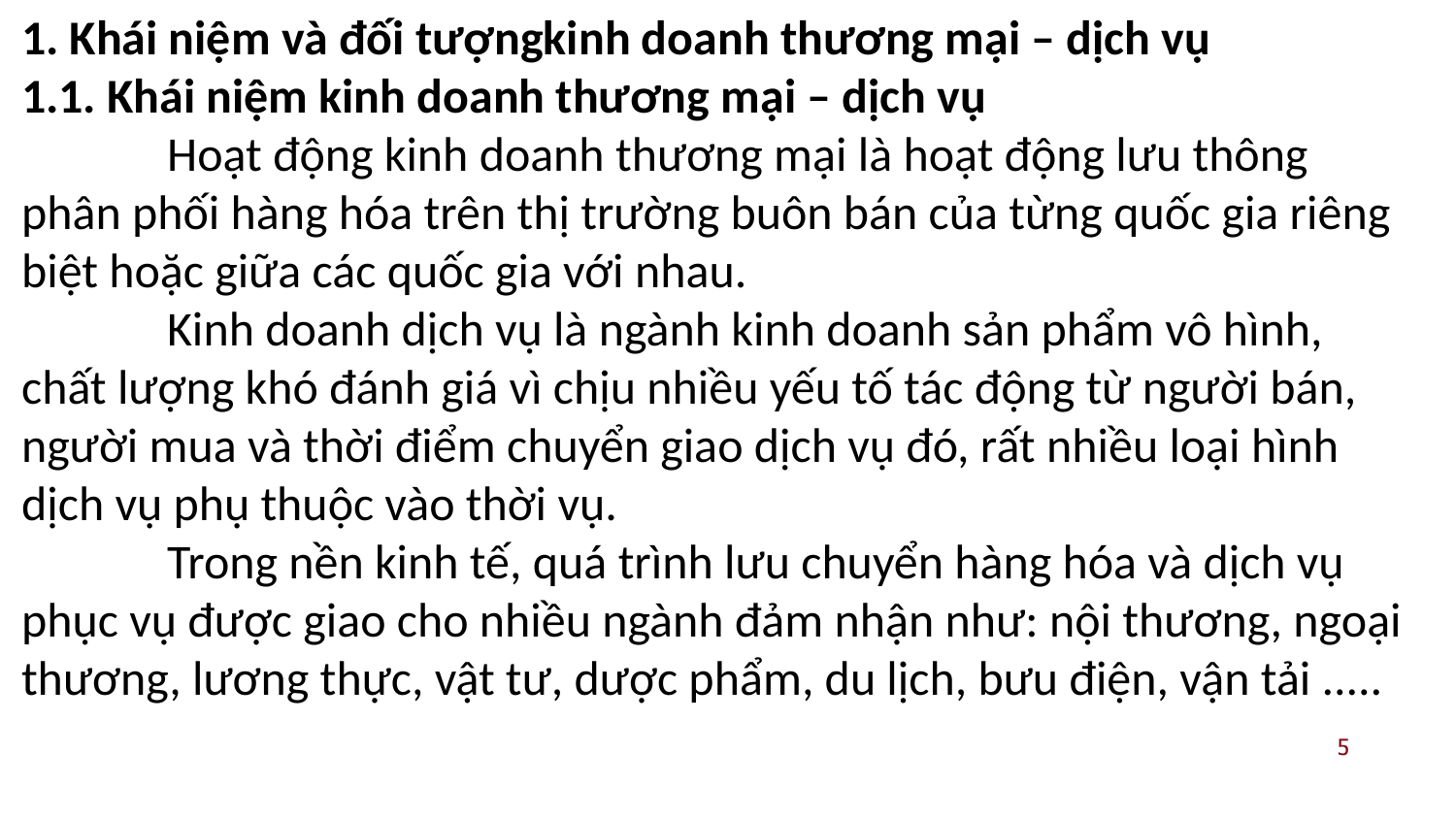

1. Khái niệm và đối tượngkinh doanh thương mại – dịch vụ
1.1. Khái niệm kinh doanh thương mại – dịch vụ
	Hoạt động kinh doanh thương mại là hoạt động lưu thông phân phối hàng hóa trên thị trường buôn bán của từng quốc gia riêng biệt hoặc giữa các quốc gia với nhau.
	Kinh doanh dịch vụ là ngành kinh doanh sản phẩm vô hình, chất lượng khó đánh giá vì chịu nhiều yếu tố tác động từ người bán, người mua và thời điểm chuyển giao dịch vụ đó, rất nhiều loại hình dịch vụ phụ thuộc vào thời vụ.
	Trong nền kinh tế, quá trình lưu chuyển hàng hóa và dịch vụ phục vụ được giao cho nhiều ngành đảm nhận như: nội thương, ngoại thương, lương thực, vật tư, dược phẩm, du lịch, bưu điện, vận tải .....
5